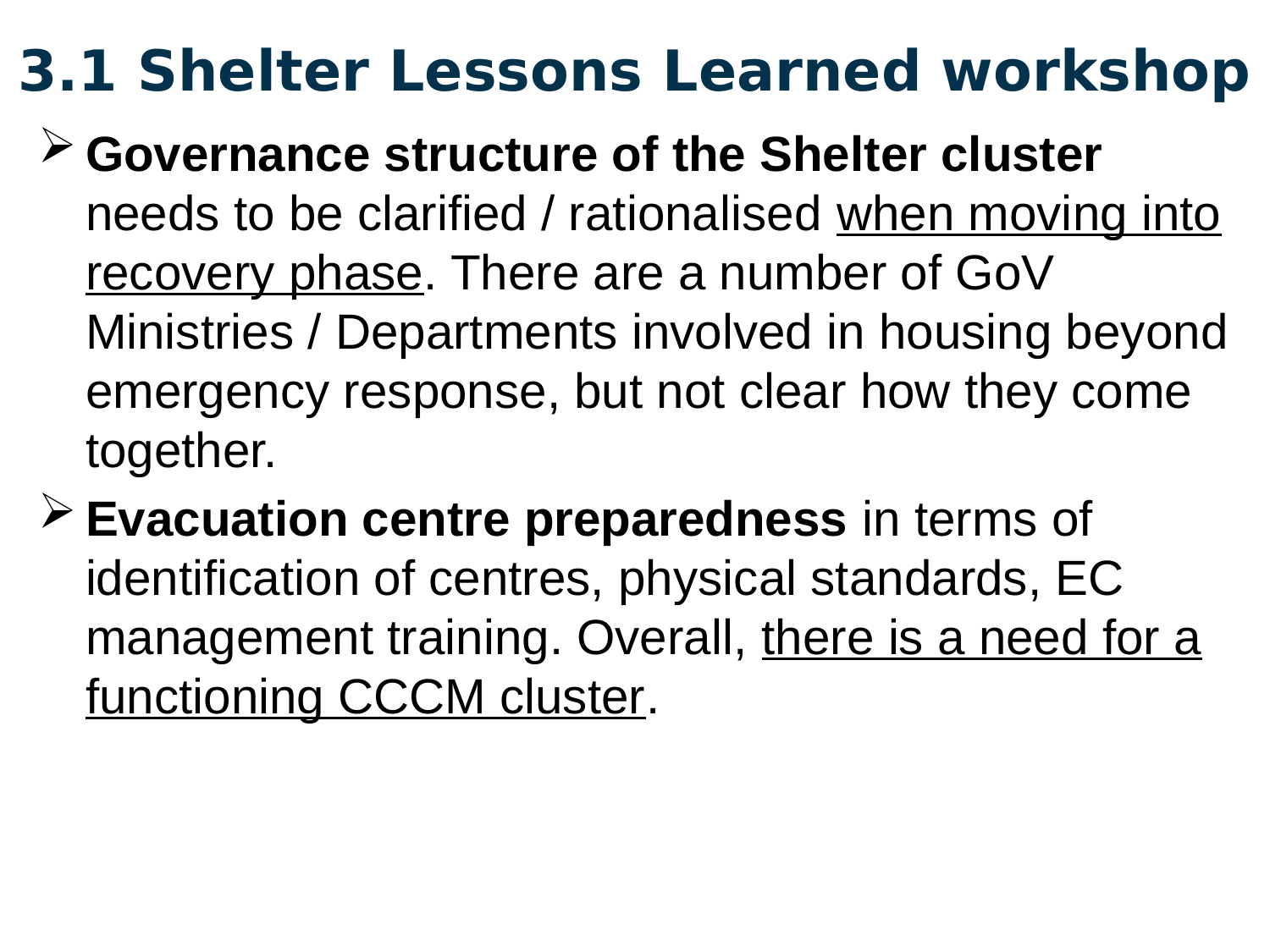

3.1 Shelter Lessons Learned workshop
Governance structure of the Shelter cluster needs to be clarified / rationalised when moving into recovery phase. There are a number of GoV Ministries / Departments involved in housing beyond emergency response, but not clear how they come together.
Evacuation centre preparedness in terms of identification of centres, physical standards, EC management training. Overall, there is a need for a functioning CCCM cluster.